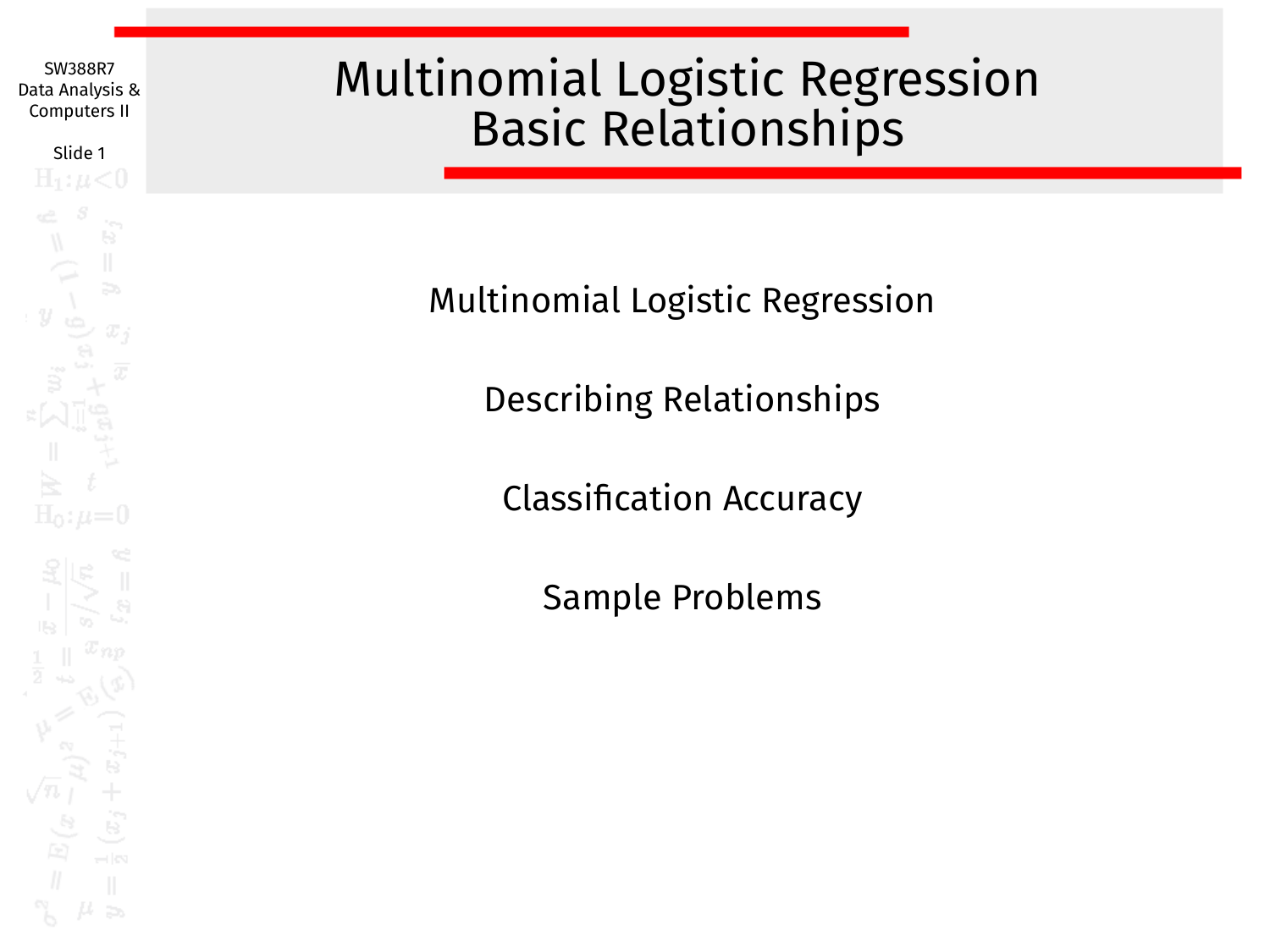

SW388R7
Data Analysis & Computers II

Slide 1
# Multinomial Logistic Regression Basic Relationships

Multinomial Logistic Regression

Describing Relationships

Classification Accuracy

Sample Problems